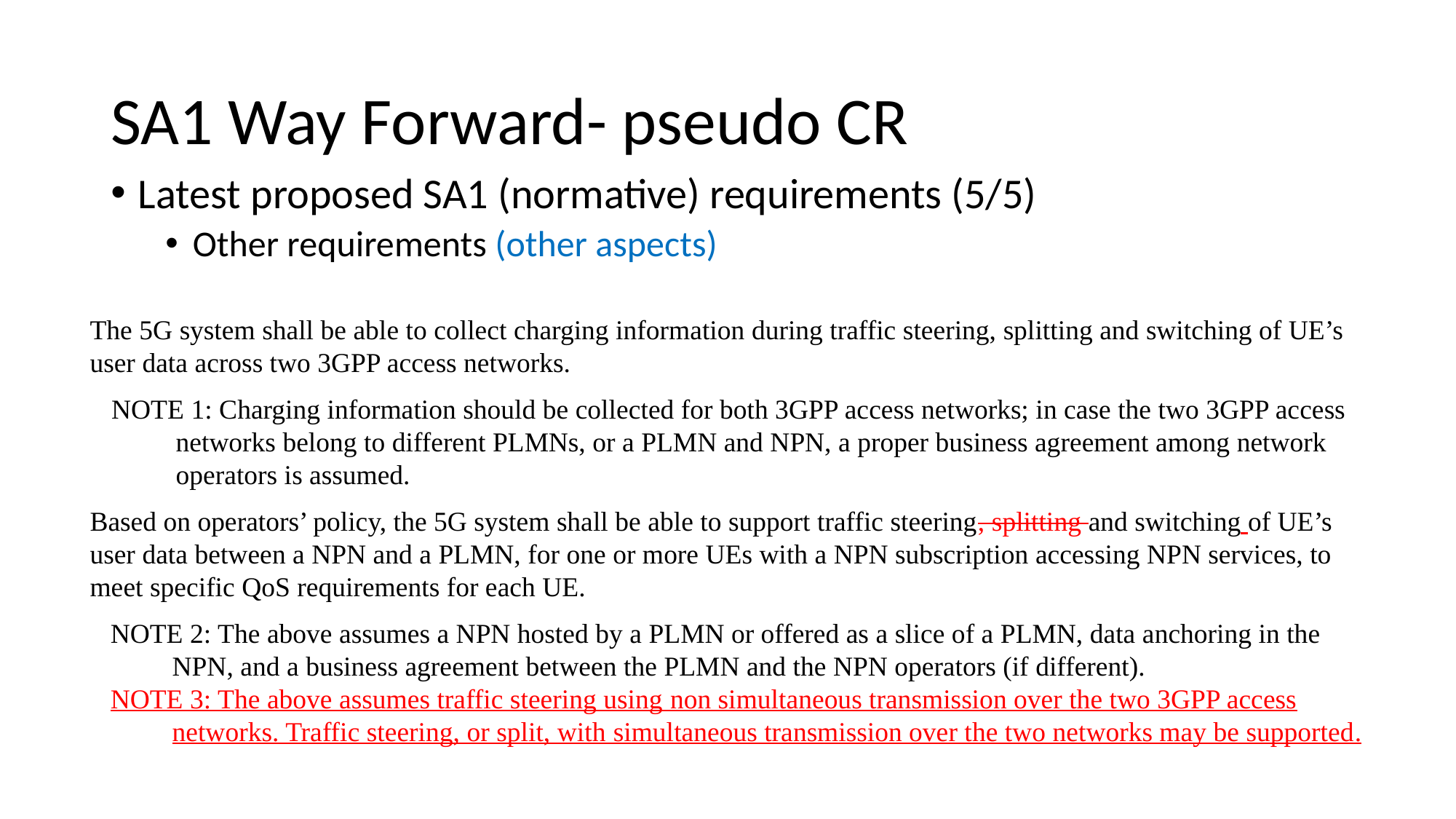

# SA1 Way Forward- pseudo CR
Latest proposed SA1 (normative) requirements (5/5)
Other requirements (other aspects)
The 5G system shall be able to collect charging information during traffic steering, splitting and switching of UE’s user data across two 3GPP access networks.
NOTE 1: Charging information should be collected for both 3GPP access networks; in case the two 3GPP access networks belong to different PLMNs, or a PLMN and NPN, a proper business agreement among network operators is assumed.
Based on operators’ policy, the 5G system shall be able to support traffic steering, splitting and switching of UE’s user data between a NPN and a PLMN, for one or more UEs with a NPN subscription accessing NPN services, to meet specific QoS requirements for each UE.
NOTE 2: The above assumes a NPN hosted by a PLMN or offered as a slice of a PLMN, data anchoring in the NPN, and a business agreement between the PLMN and the NPN operators (if different).
NOTE 3: The above assumes traffic steering using non simultaneous transmission over the two 3GPP access networks. Traffic steering, or split, with simultaneous transmission over the two networks may be supported.